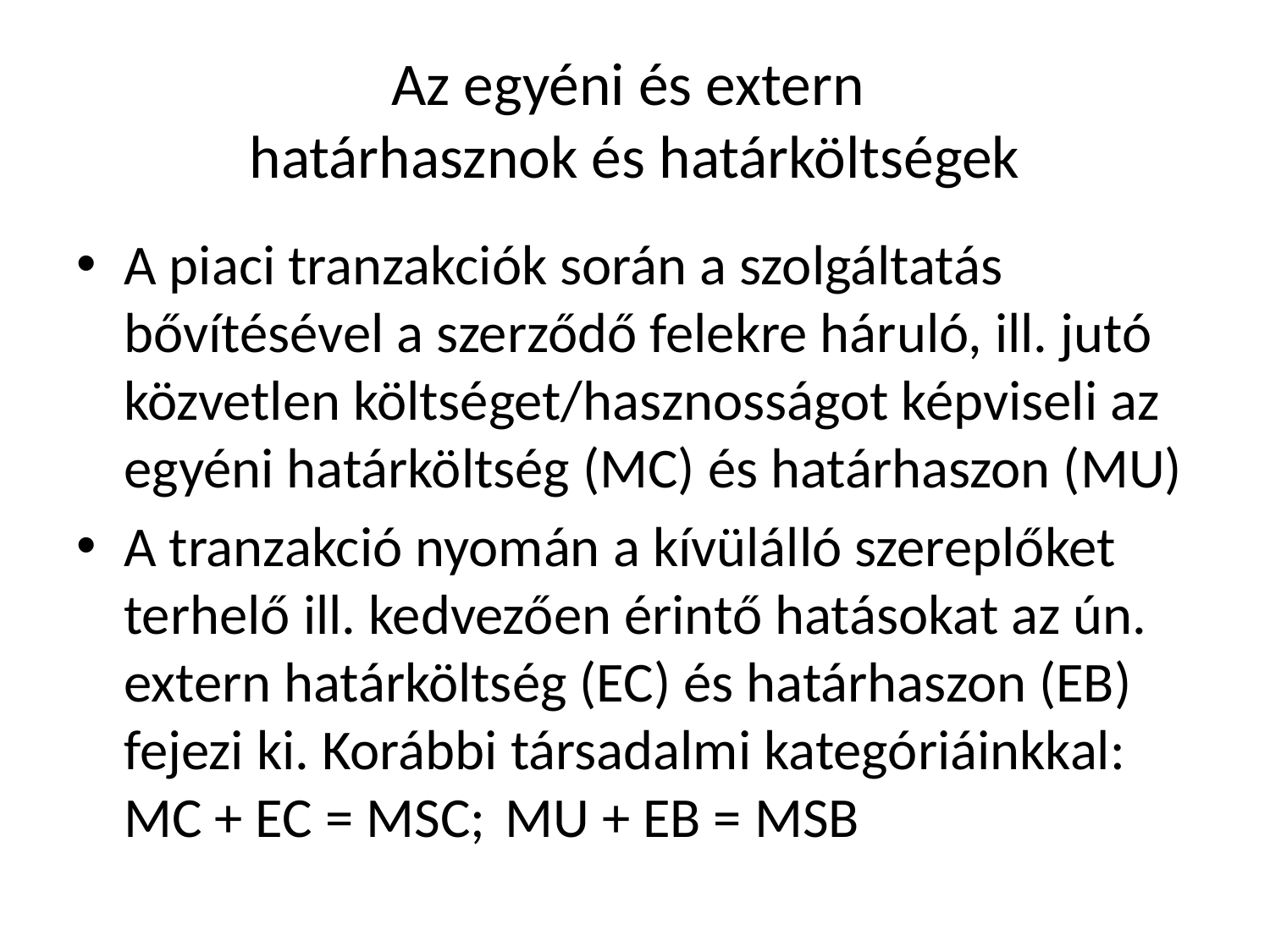

# Az egyéni és extern határhasznok és határköltségek
A piaci tranzakciók során a szolgáltatás bővítésével a szerződő felekre háruló, ill. jutó közvetlen költséget/hasznosságot képviseli az egyéni határköltség (MC) és határhaszon (MU)
A tranzakció nyomán a kívülálló szereplőket terhelő ill. kedvezően érintő hatásokat az ún. extern határköltség (EC) és határhaszon (EB) fejezi ki. Korábbi társadalmi kategóriáinkkal: MC + EC = MSC; 	MU + EB = MSB